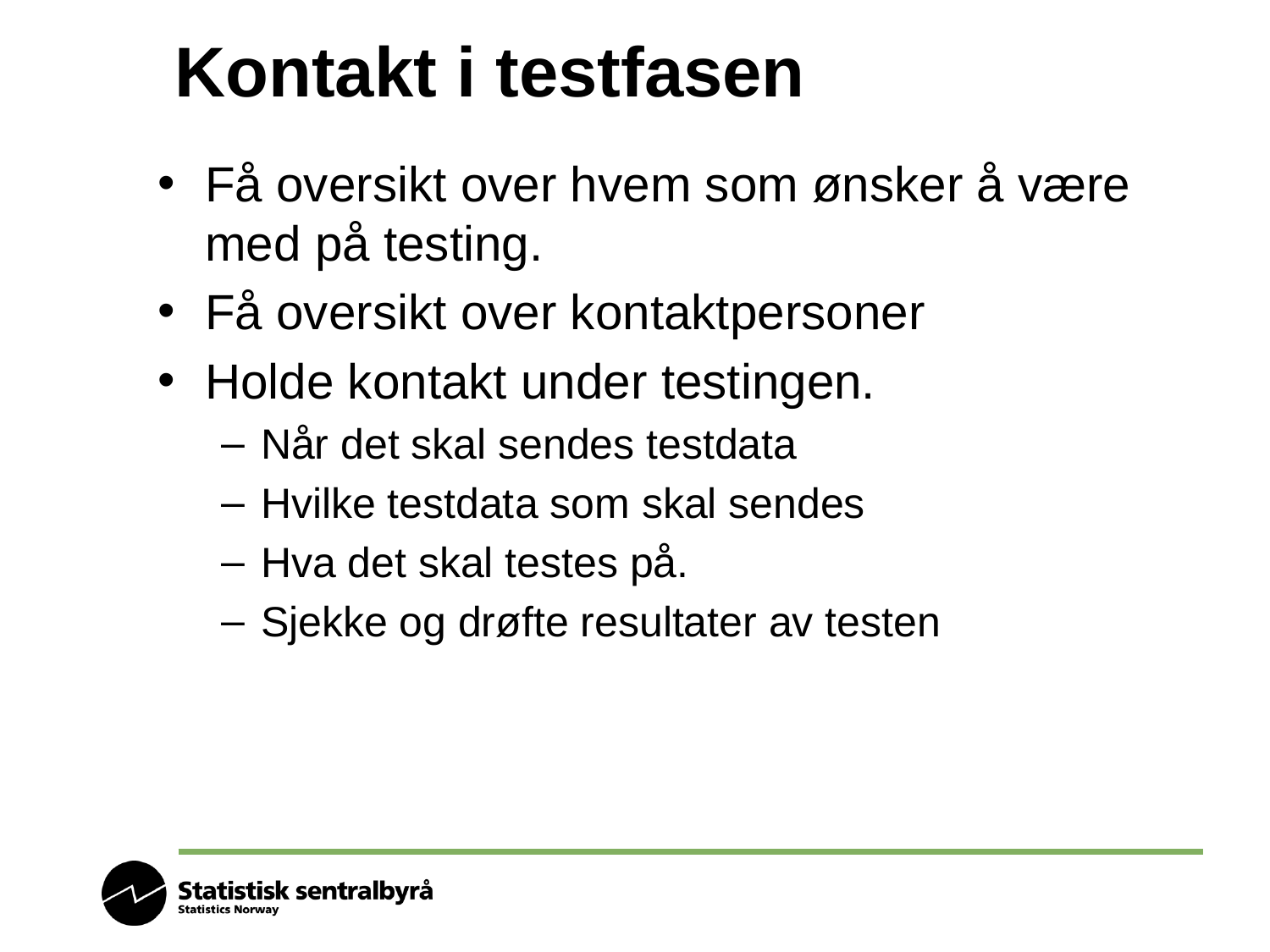

# Kontakt i testfasen
Få oversikt over hvem som ønsker å være med på testing.
Få oversikt over kontaktpersoner
Holde kontakt under testingen.
Når det skal sendes testdata
Hvilke testdata som skal sendes
Hva det skal testes på.
Sjekke og drøfte resultater av testen